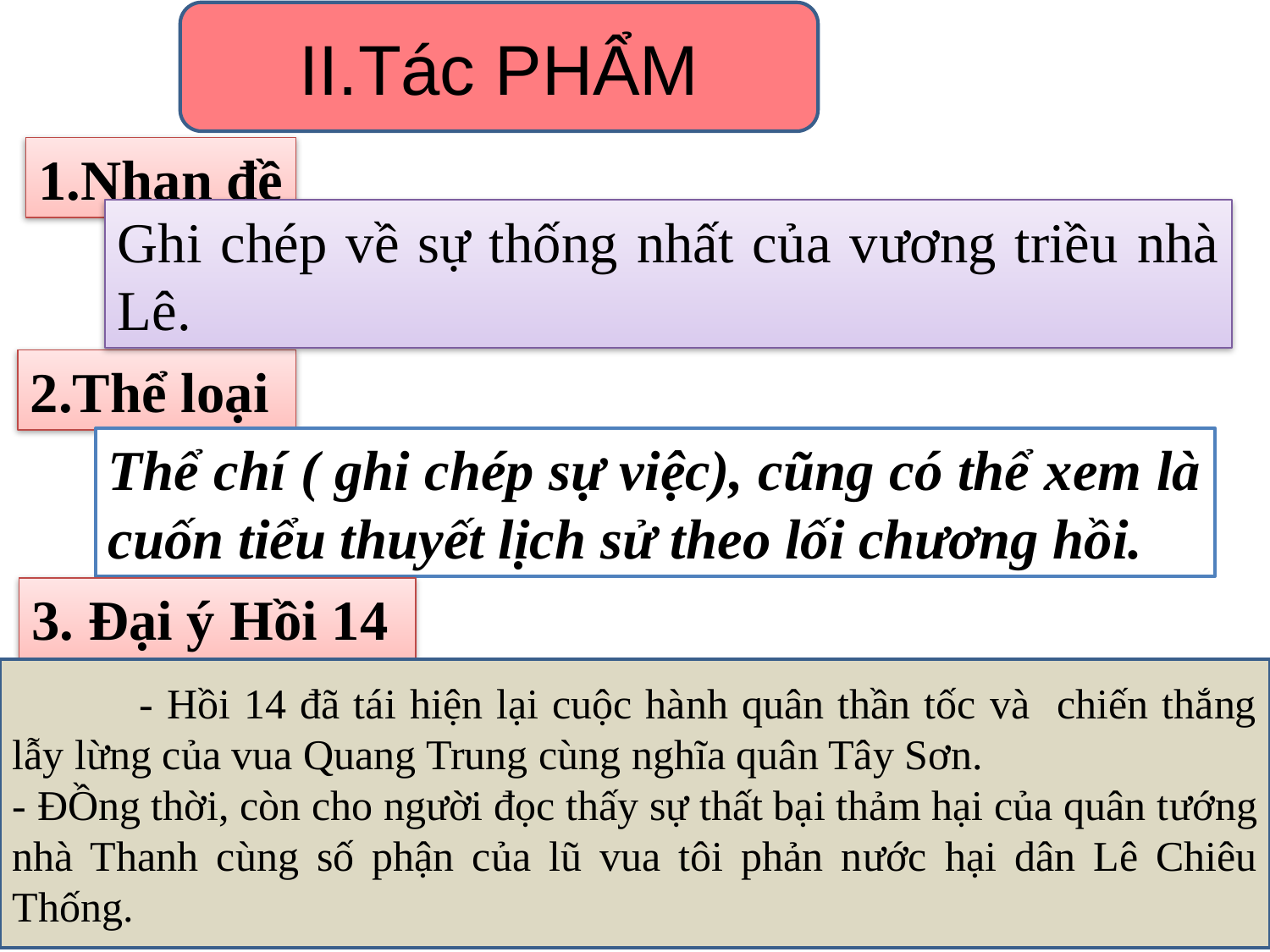

II.Tác PHẨM
1.Nhan đề
Ghi chép về sự thống nhất của vương triều nhà Lê.
2.Thể loại
Thể chí ( ghi chép sự việc), cũng có thể xem là cuốn tiểu thuyết lịch sử theo lối chương hồi.
3. Đại ý Hồi 14
	- Hồi 14 đã tái hiện lại cuộc hành quân thần tốc và  chiến thắng lẫy lừng của vua Quang Trung cùng nghĩa quân Tây Sơn.
- ĐỒng thời, còn cho người đọc thấy sự thất bại thảm hại của quân tướng nhà Thanh cùng số phận của lũ vua tôi phản nước hại dân Lê Chiêu Thống.